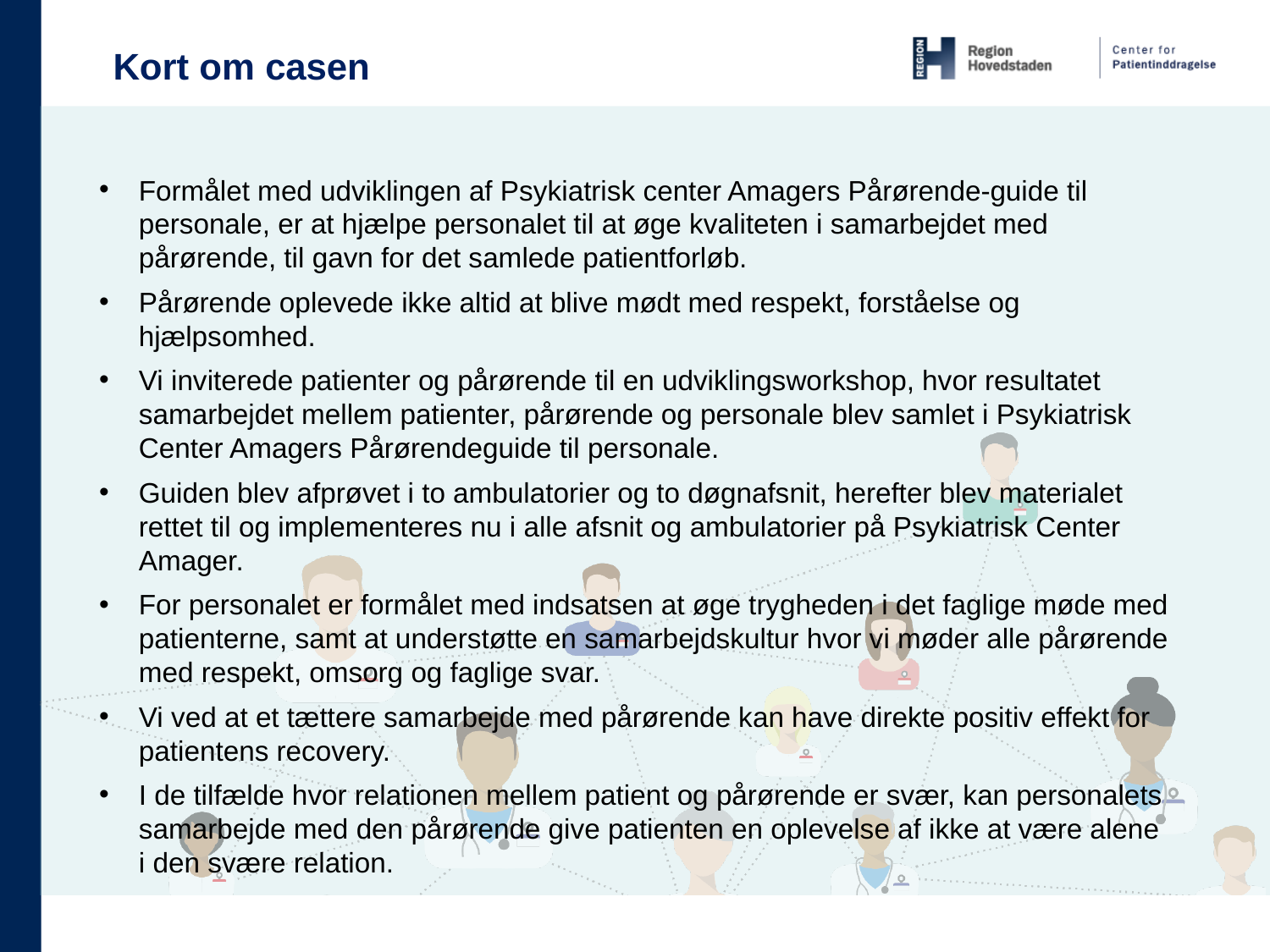

Kort om casen
Formålet med udviklingen af Psykiatrisk center Amagers Pårørende-guide til personale, er at hjælpe personalet til at øge kvaliteten i samarbejdet med pårørende, til gavn for det samlede patientforløb.
Pårørende oplevede ikke altid at blive mødt med respekt, forståelse og hjælpsomhed.
Vi inviterede patienter og pårørende til en udviklingsworkshop, hvor resultatet  samarbejdet mellem patienter, pårørende og personale blev samlet i Psykiatrisk Center Amagers Pårørendeguide til personale.
Guiden blev afprøvet i to ambulatorier og to døgnafsnit, herefter blev materialet rettet til og implementeres nu i alle afsnit og ambulatorier på Psykiatrisk Center Amager.
For personalet er formålet med indsatsen at øge trygheden i det faglige møde med patienterne, samt at understøtte en samarbejdskultur hvor vi møder alle pårørende med respekt, omsorg og faglige svar.
Vi ved at et tættere samarbejde med pårørende kan have direkte positiv effekt for patientens recovery.
I de tilfælde hvor relationen mellem patient og pårørende er svær, kan personalets samarbejde med den pårørende give patienten en oplevelse af ikke at være alene i den svære relation.